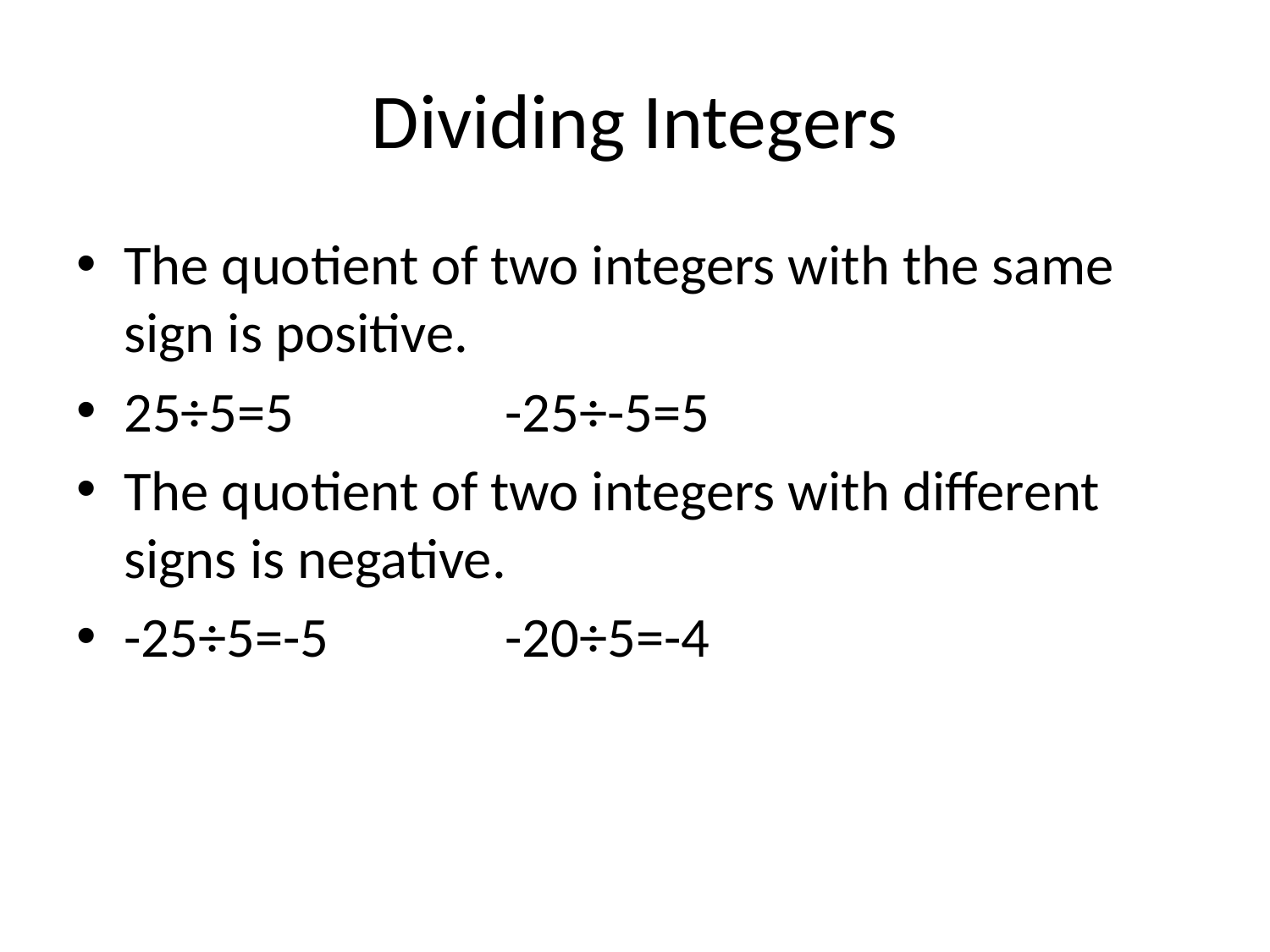

# Dividing Integers
The quotient of two integers with the same sign is positive.
25÷5=5 		-25÷-5=5
The quotient of two integers with different signs is negative.
-25÷5=-5 		-20÷5=-4